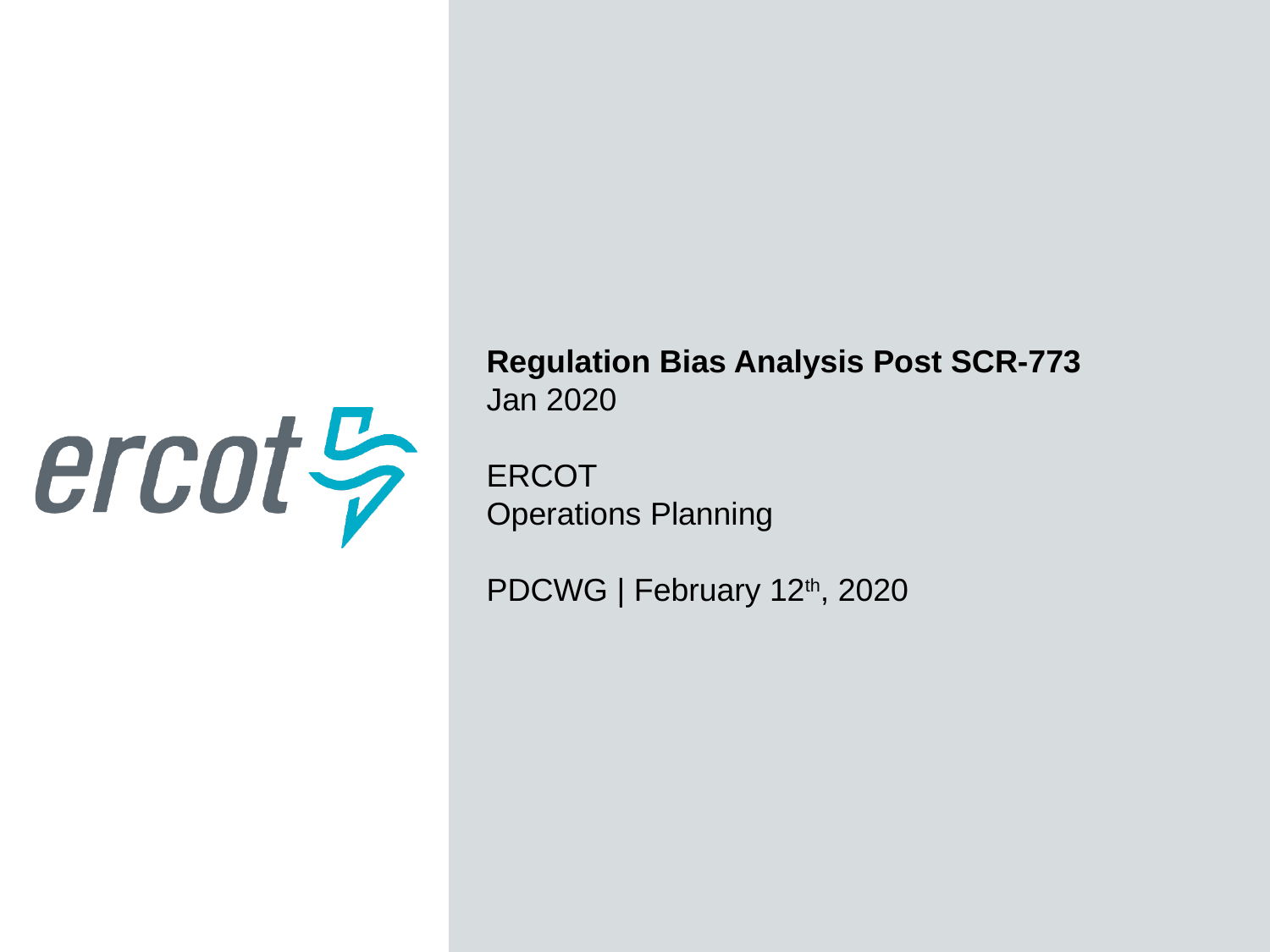

Regulation Bias Analysis Post SCR-773
Jan 2020

ERCOT
Operations Planning

PDCWG | February 12th, 2020